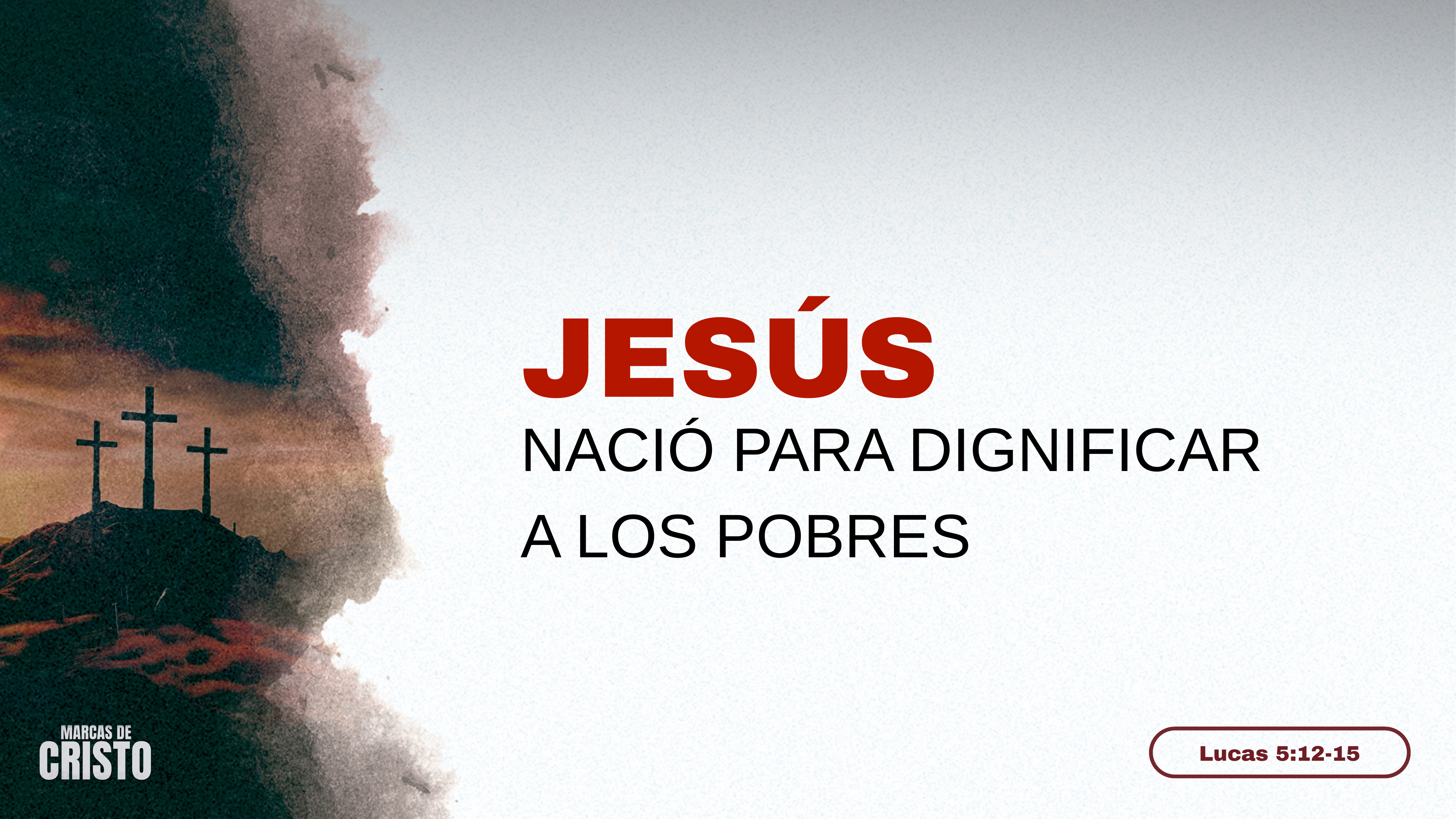

JESÚS
NACIÓ PARA DIGNIFICAR A LOS POBRES

Lucas 5:12-15